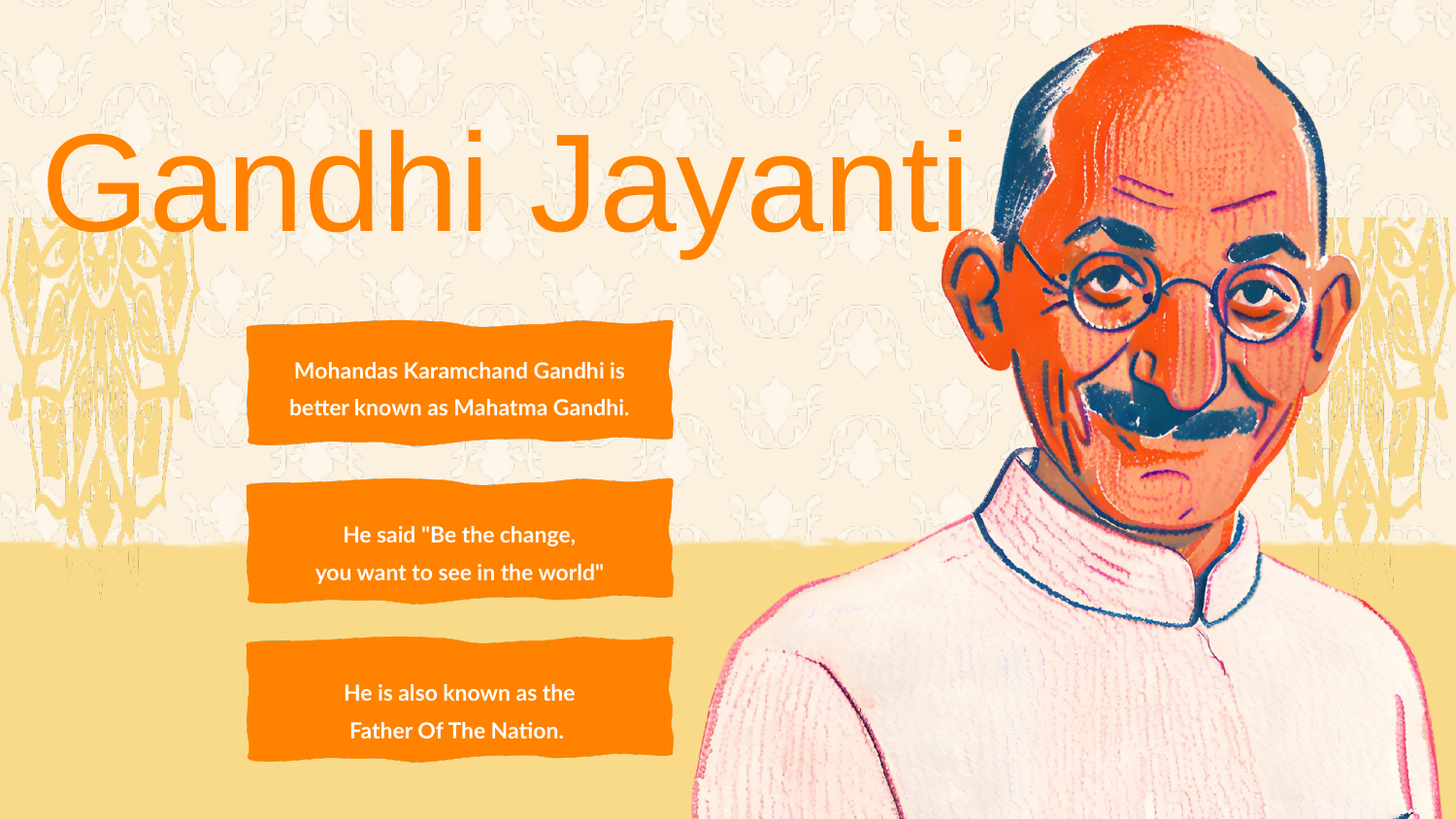

Gandhi Jayanti

Mohandas Karamchand Gandhi is better known as Mahatma Gandhi.

He said "Be the change,
you want to see in the world"

He is also known as the
Father Of The Nation.